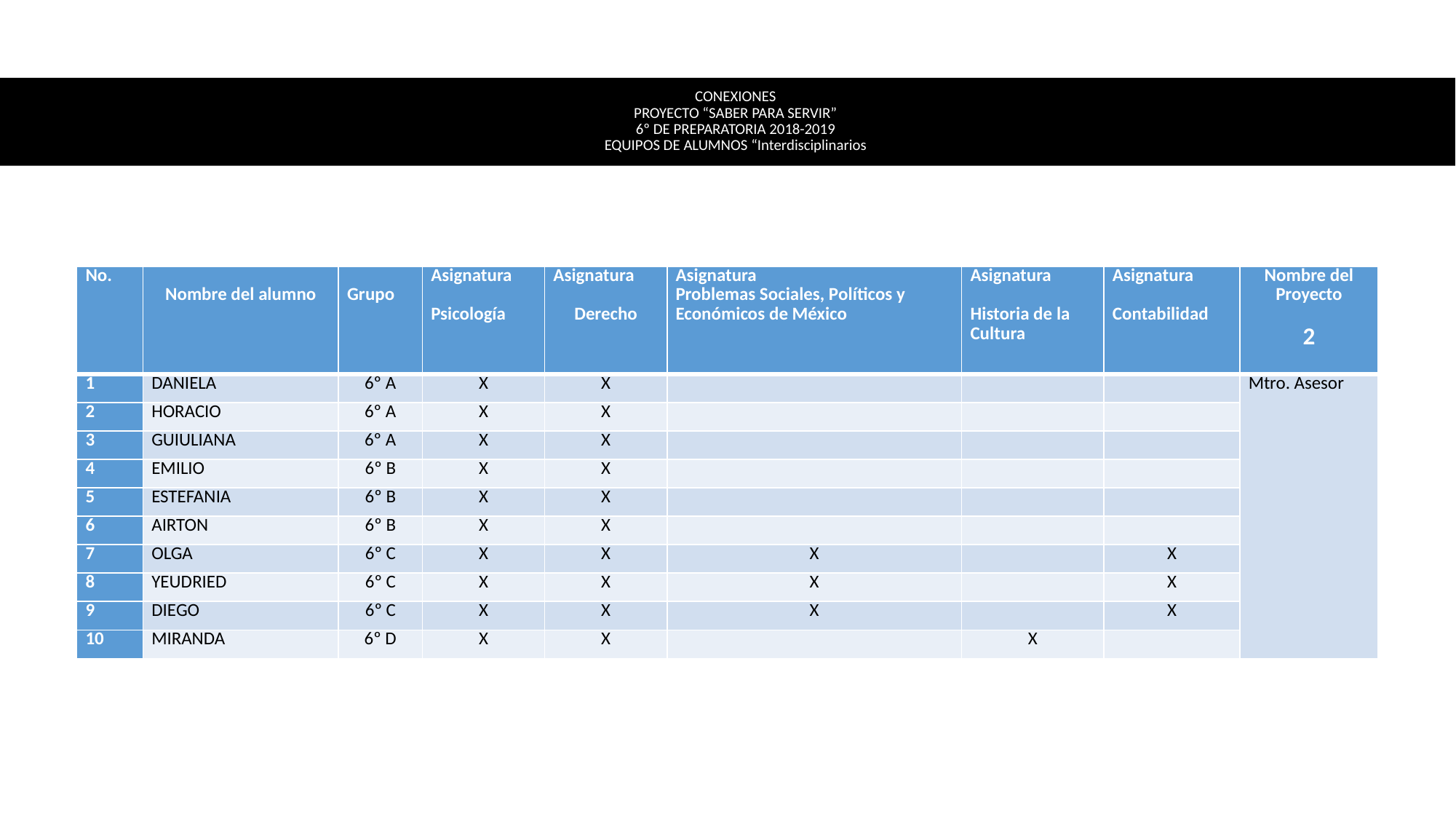

# CONEXIONES PROYECTO “SABER PARA SERVIR” 6º DE PREPARATORIA 2018-2019 EQUIPOS DE ALUMNOS “Interdisciplinarios

| No. | Nombre del alumno | Grupo | Asignatura   Psicología | Asignatura   Derecho | Asignatura Problemas Sociales, Políticos y Económicos de México | Asignatura   Historia de la Cultura | Asignatura   Contabilidad | Nombre del Proyecto   2 |
| --- | --- | --- | --- | --- | --- | --- | --- | --- |
| 1 | DANIELA | 6º A | X | X |  |  |  | Mtro. Asesor |
| 2 | HORACIO | 6º A | X | X |  |  |  |  |
| 3 | GUIULIANA | 6º A | X | X |  |  |  |  |
| 4 | EMILIO | 6º B | X | X |  |  |  |  |
| 5 | ESTEFANIA | 6º B | X | X |  |  |  |  |
| 6 | AIRTON | 6º B | X | X |  |  |  |  |
| 7 | OLGA | 6º C | X | X | X |  | X |  |
| 8 | YEUDRIED | 6º C | X | X | X |  | X |  |
| 9 | DIEGO | 6º C | X | X | X |  | X |  |
| 10 | MIRANDA | 6º D | X | X |  | X |  |  |